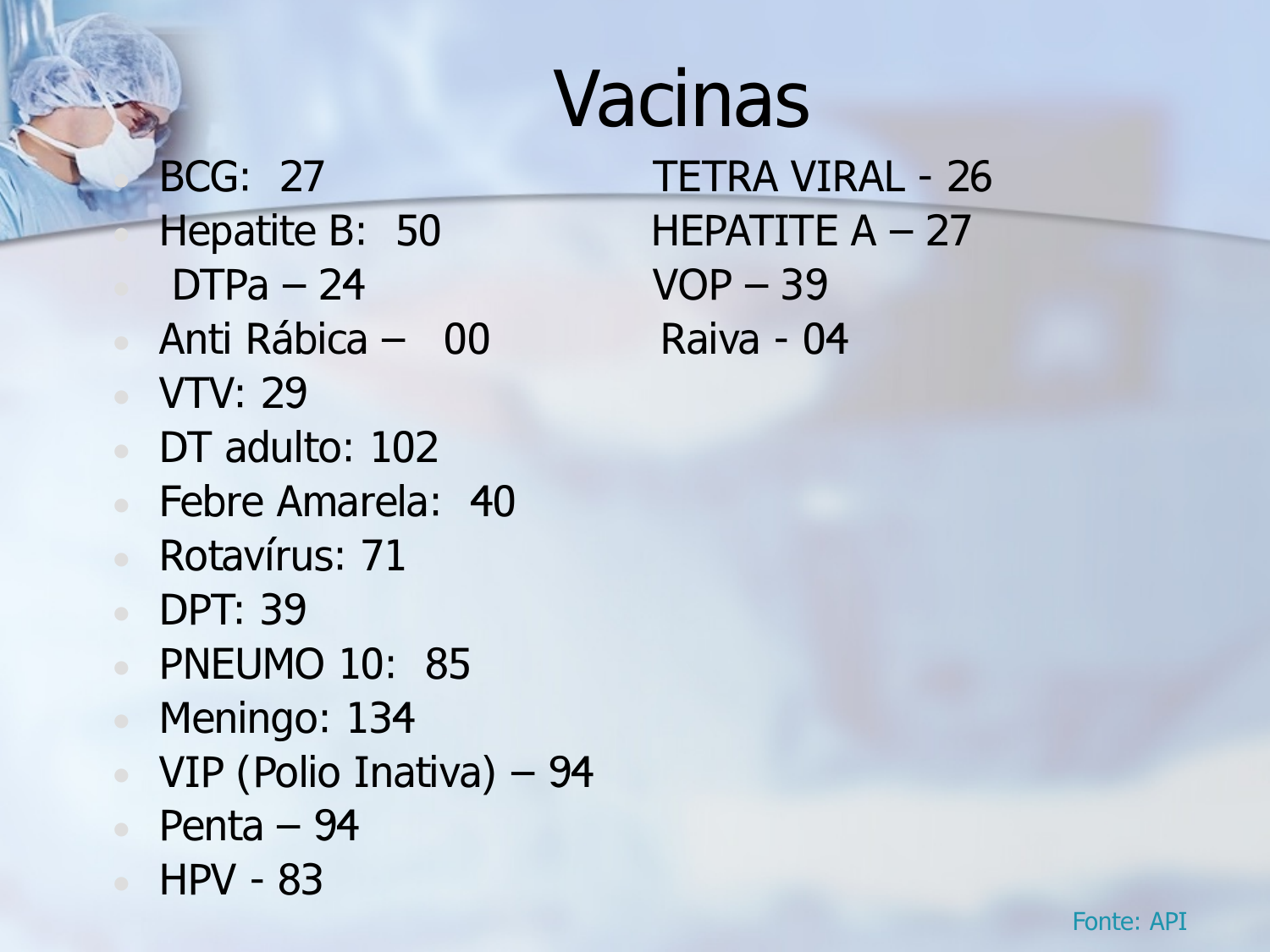

# Vacinas
BCG:  27                         TETRA VIRAL - 26
Hepatite B:  50                HEPATITE A – 27
 DTPa – 24                      VOP – 39
Anti Rábica –   00             Raiva - 04
VTV: 29
DT adulto: 102
Febre Amarela:  40
Rotavírus: 71
DPT: 39
PNEUMO 10:  85
Meningo: 134
VIP (Polio Inativa) – 94
Penta – 94
HPV - 83
Fonte: API